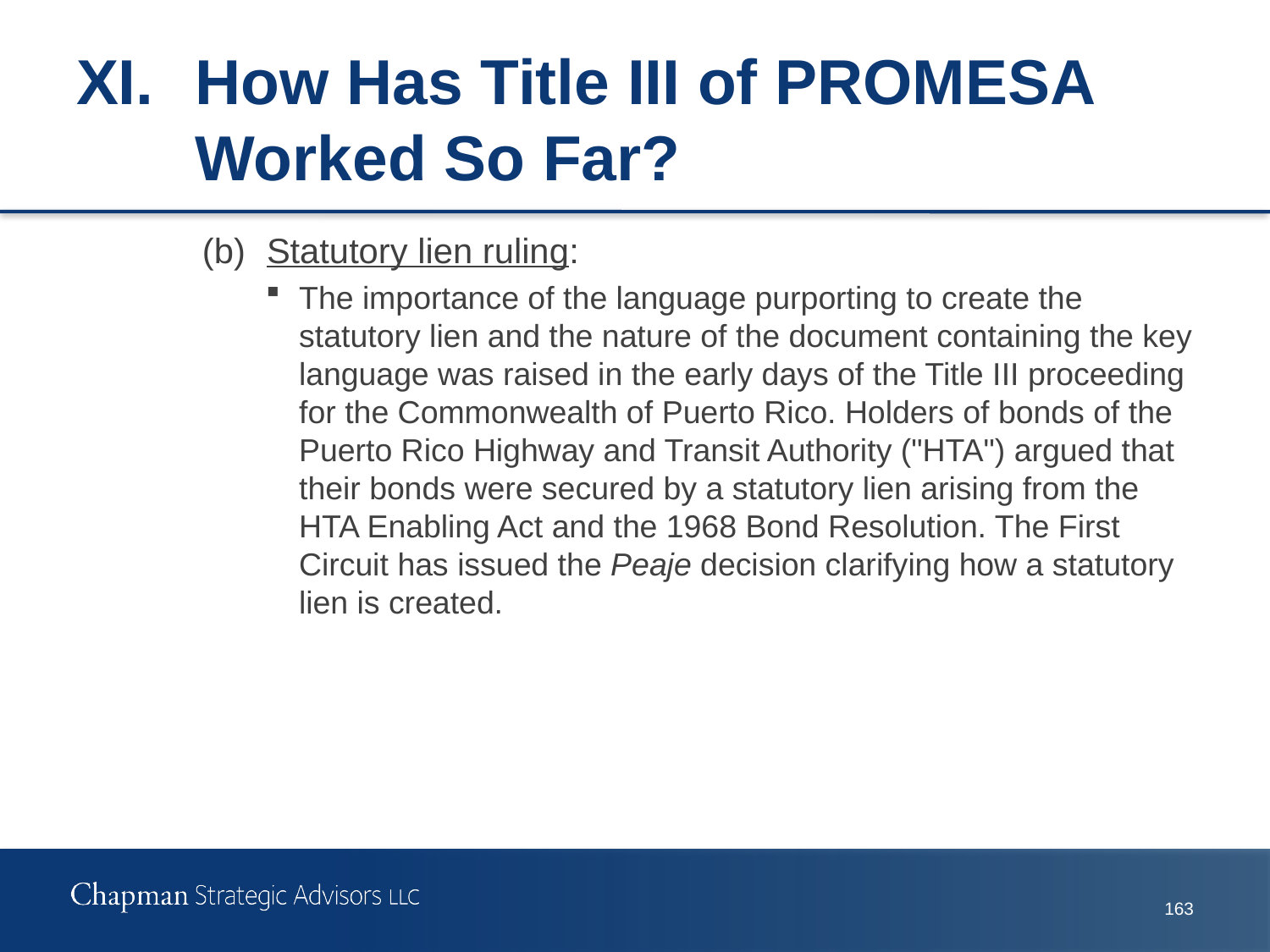

# XI.	How Has Title III of PROMESA Worked So Far?
(b)	Statutory lien ruling:
The importance of the language purporting to create the statutory lien and the nature of the document containing the key language was raised in the early days of the Title III proceeding for the Commonwealth of Puerto Rico. Holders of bonds of the Puerto Rico Highway and Transit Authority ("HTA") argued that their bonds were secured by a statutory lien arising from the HTA Enabling Act and the 1968 Bond Resolution. The First Circuit has issued the Peaje decision clarifying how a statutory lien is created.
163